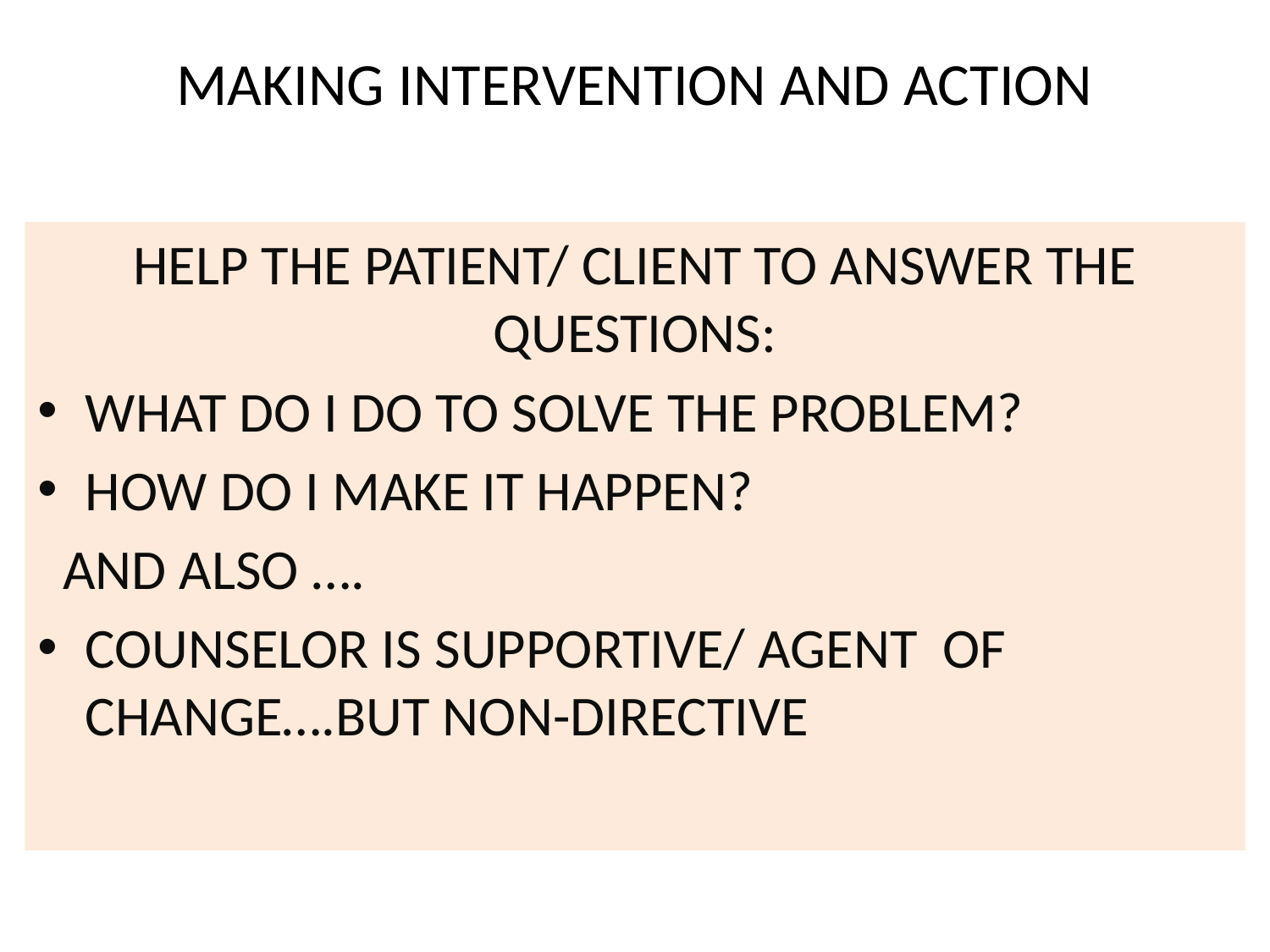

# MAKING INTERVENTION AND ACTION
HELP THE PATIENT/ CLIENT TO ANSWER THE QUESTIONS:
WHAT DO I DO TO SOLVE THE PROBLEM?
HOW DO I MAKE IT HAPPEN?
  AND ALSO ….
COUNSELOR IS SUPPORTIVE/ AGENT  OF CHANGE….BUT NON-DIRECTIVE